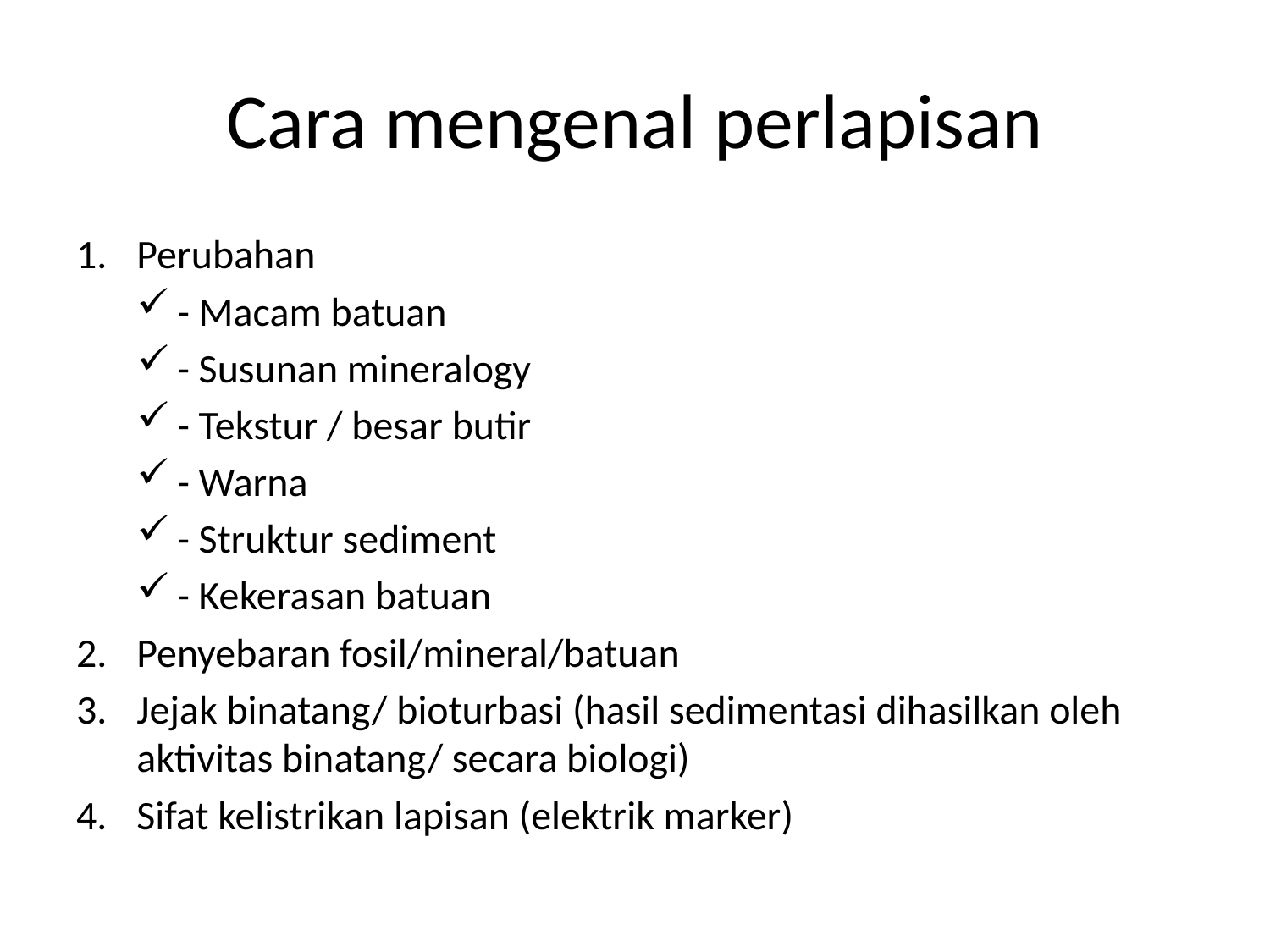

# Cara mengenal perlapisan
Perubahan
- Macam batuan
- Susunan mineralogy
- Tekstur / besar butir
- Warna
- Struktur sediment
- Kekerasan batuan
Penyebaran fosil/mineral/batuan
Jejak binatang/ bioturbasi (hasil sedimentasi dihasilkan oleh aktivitas binatang/ secara biologi)
Sifat kelistrikan lapisan (elektrik marker)